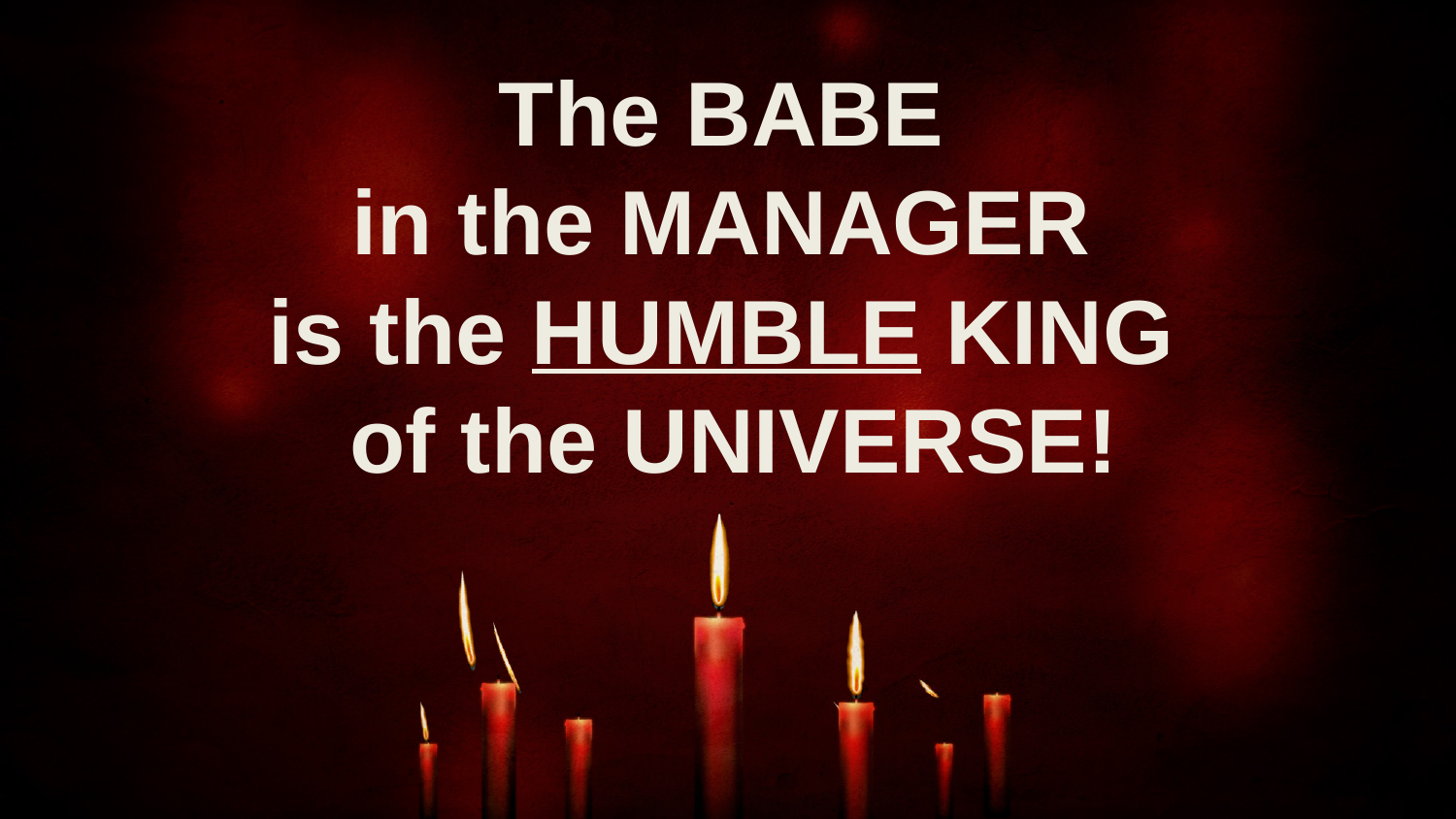

The BABE
in the MANAGER
is the HUMBLE KING
of the UNIVERSE!